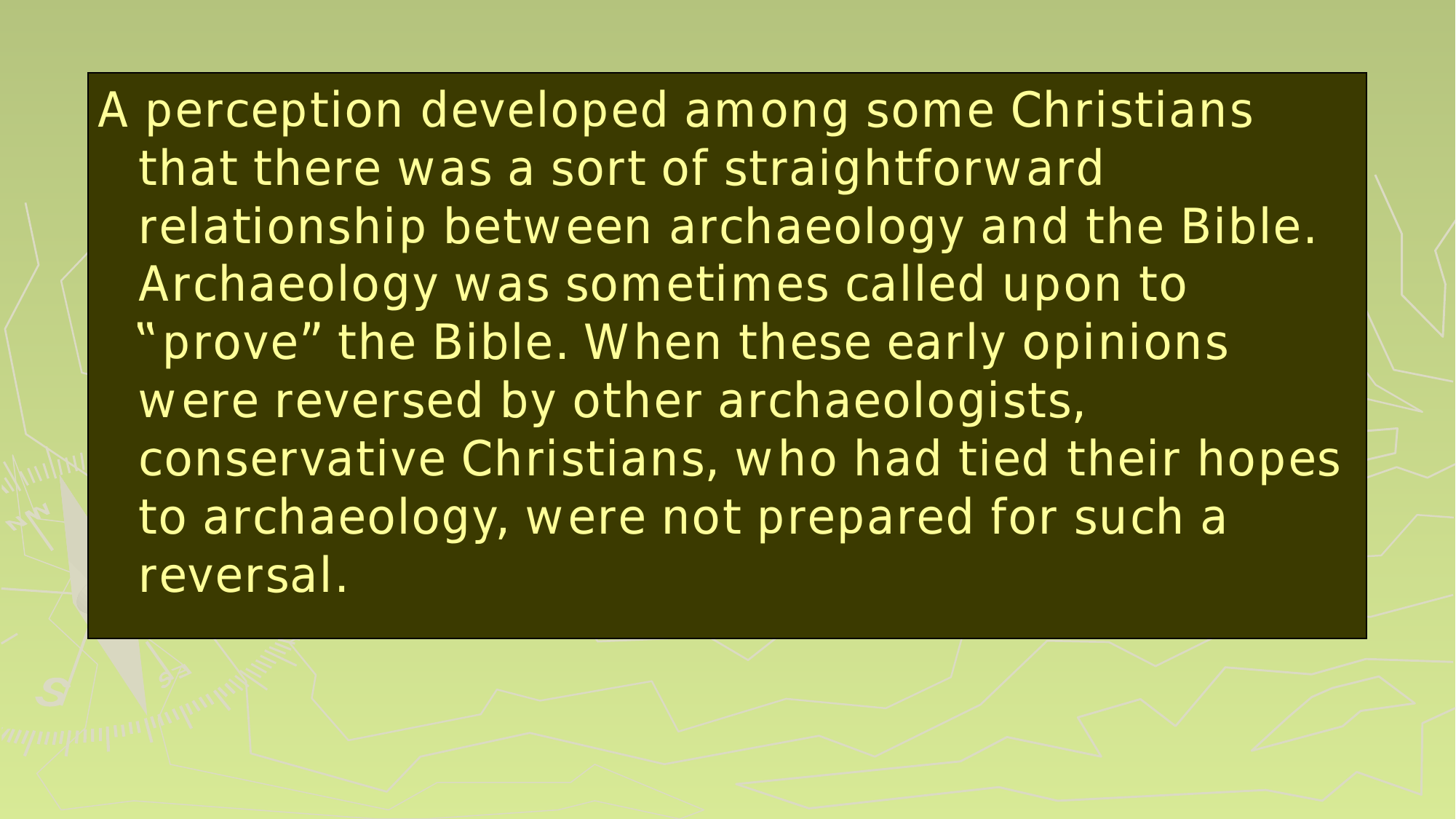

A perception developed among some Christians that there was a sort of straightforward relationship between archaeology and the Bible. Archaeology was sometimes called upon to “prove” the Bible. When these early opinions were reversed by other archaeologists, conservative Christians, who had tied their hopes to archaeology, were not prepared for such a reversal.
164